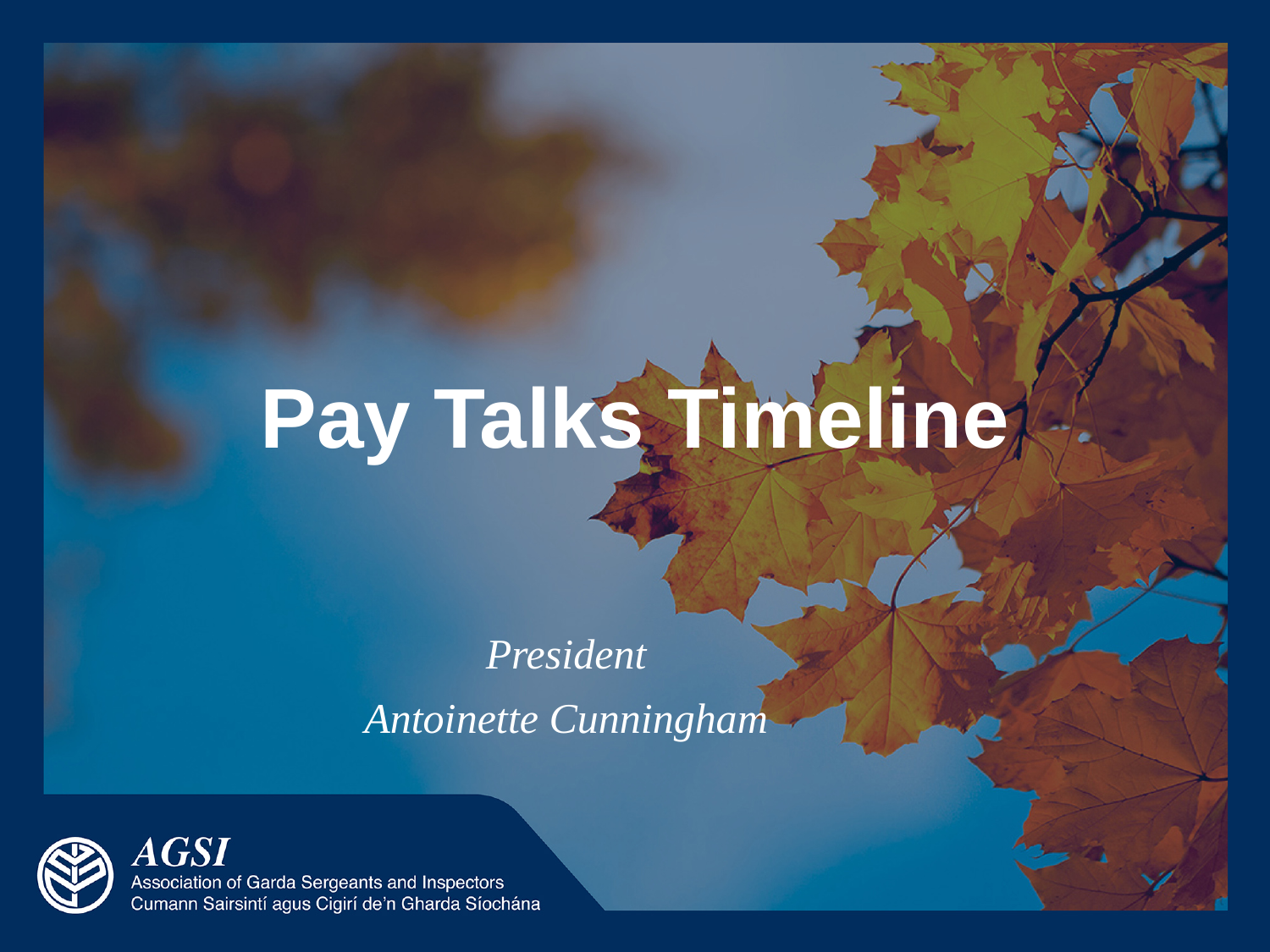

# Pay Talks Timeline
President
Antoinette Cunningham